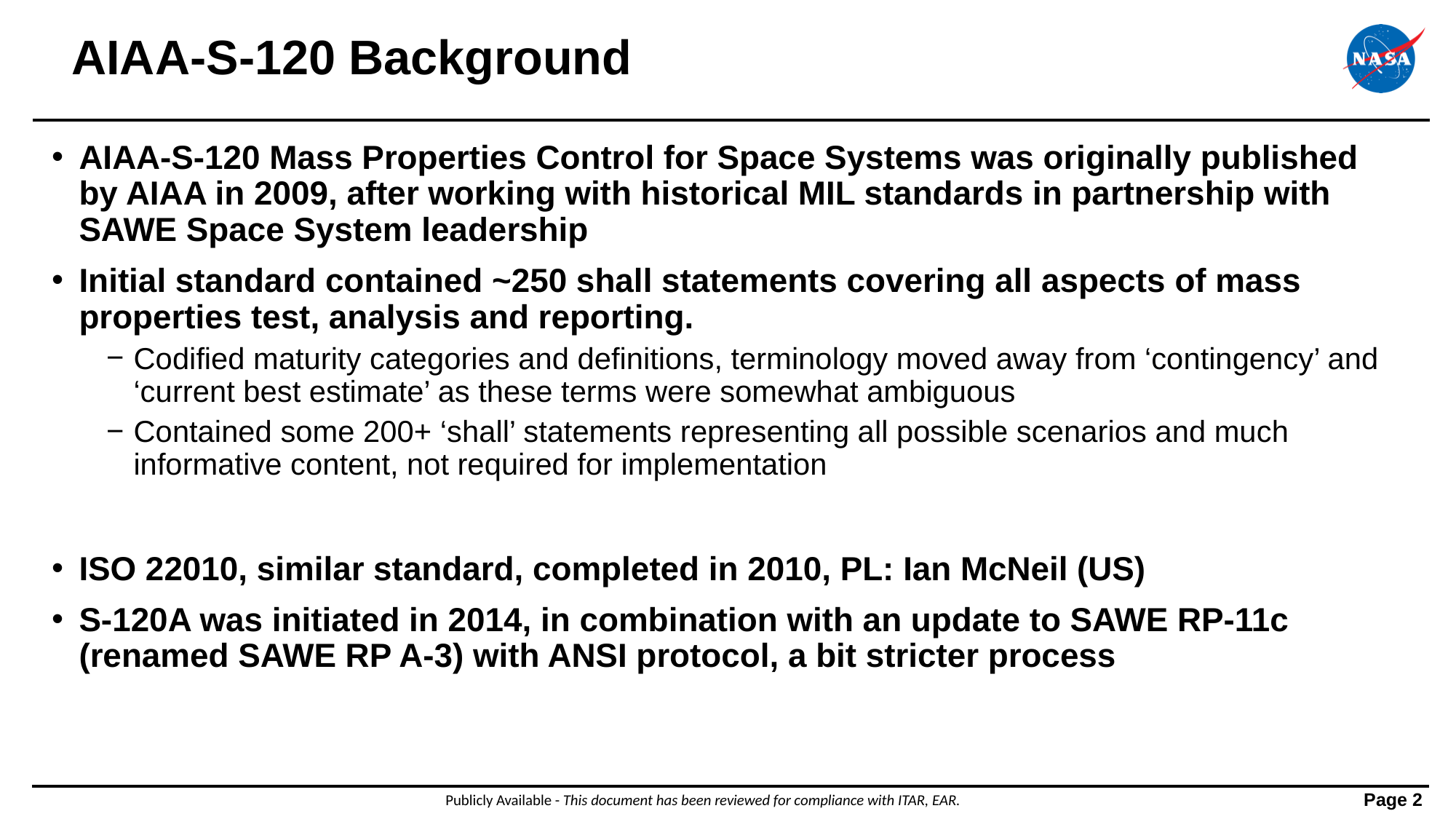

# AIAA-S-120 Background
AIAA-S-120 Mass Properties Control for Space Systems was originally published by AIAA in 2009, after working with historical MIL standards in partnership with SAWE Space System leadership
Initial standard contained ~250 shall statements covering all aspects of mass properties test, analysis and reporting.
Codified maturity categories and definitions, terminology moved away from ‘contingency’ and ‘current best estimate’ as these terms were somewhat ambiguous
Contained some 200+ ‘shall’ statements representing all possible scenarios and much informative content, not required for implementation

ISO 22010, similar standard, completed in 2010, PL: Ian McNeil (US)
S-120A was initiated in 2014, in combination with an update to SAWE RP-11c (renamed SAWE RP A-3) with ANSI protocol, a bit stricter process